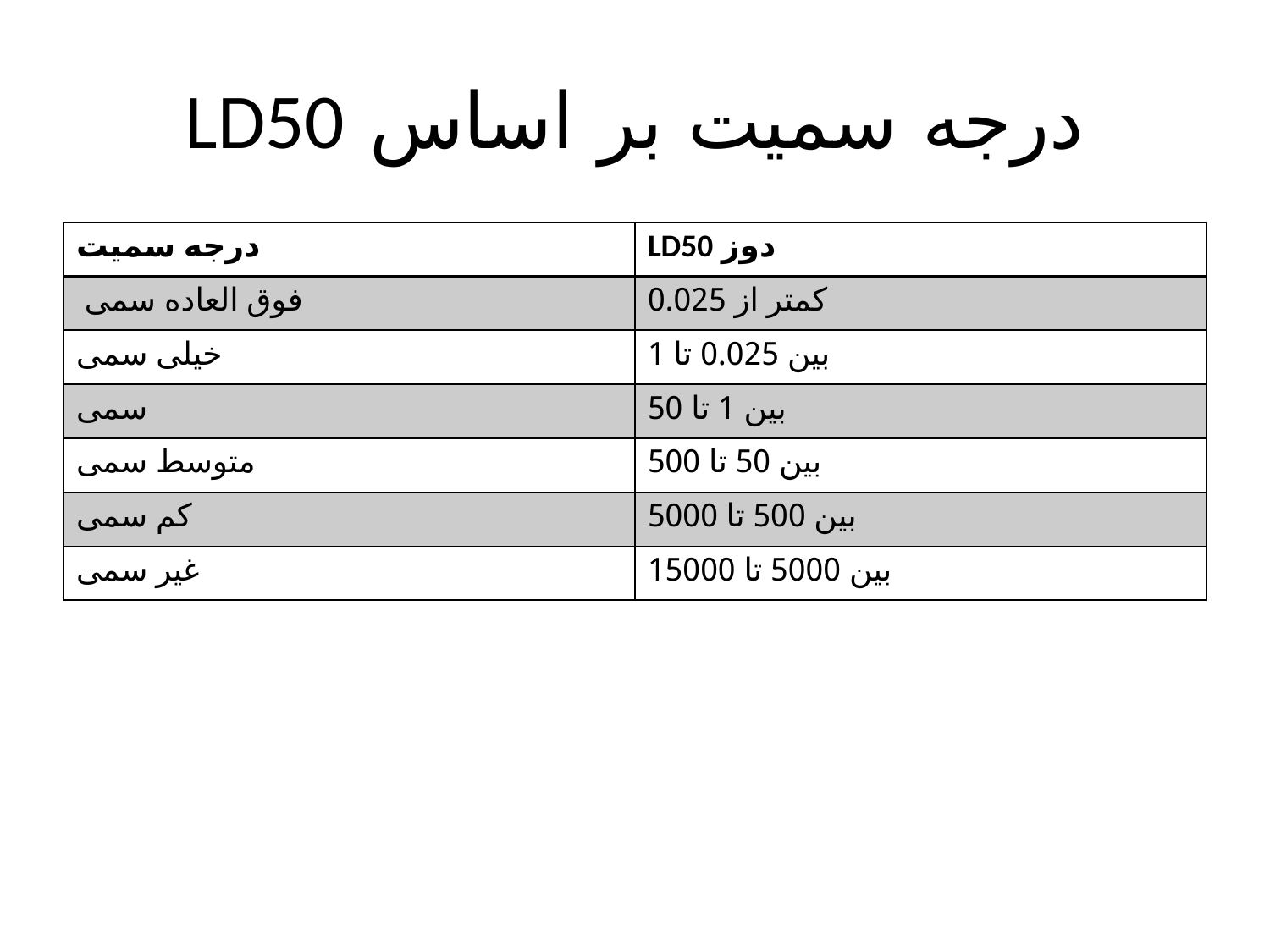

# درجه سمیت بر اساس LD50
| درجه سمیت | دوز LD50 |
| --- | --- |
| فوق العاده سمی | کمتر از 0.025 |
| خیلی سمی | بین 0.025 تا 1 |
| سمی | بین 1 تا 50 |
| متوسط سمی | بین 50 تا 500 |
| کم سمی | بین 500 تا 5000 |
| غیر سمی | بین 5000 تا 15000 |